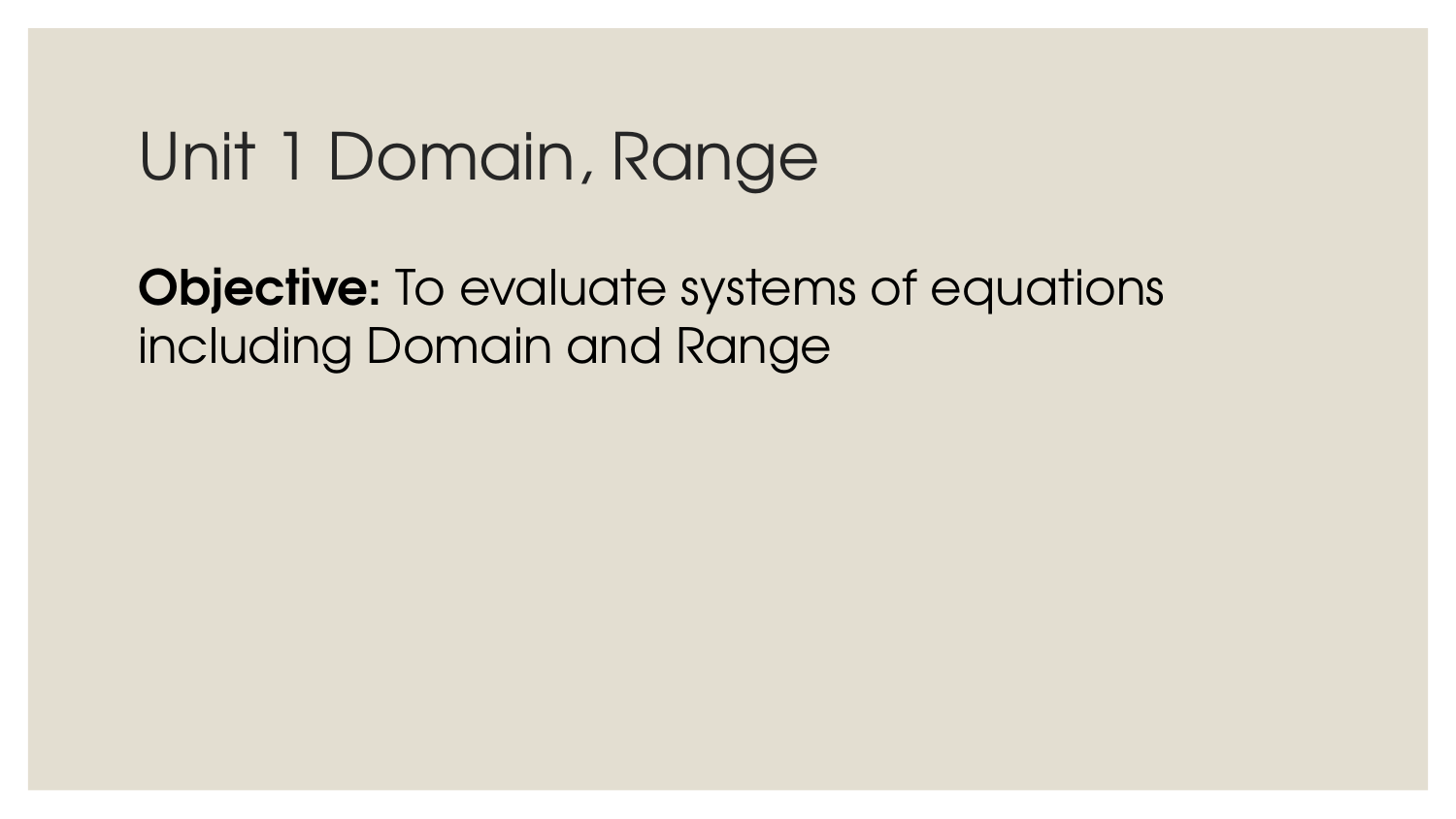

# Unit 1 Domain, Range

Objective: To evaluate systems of equations including Domain and Range